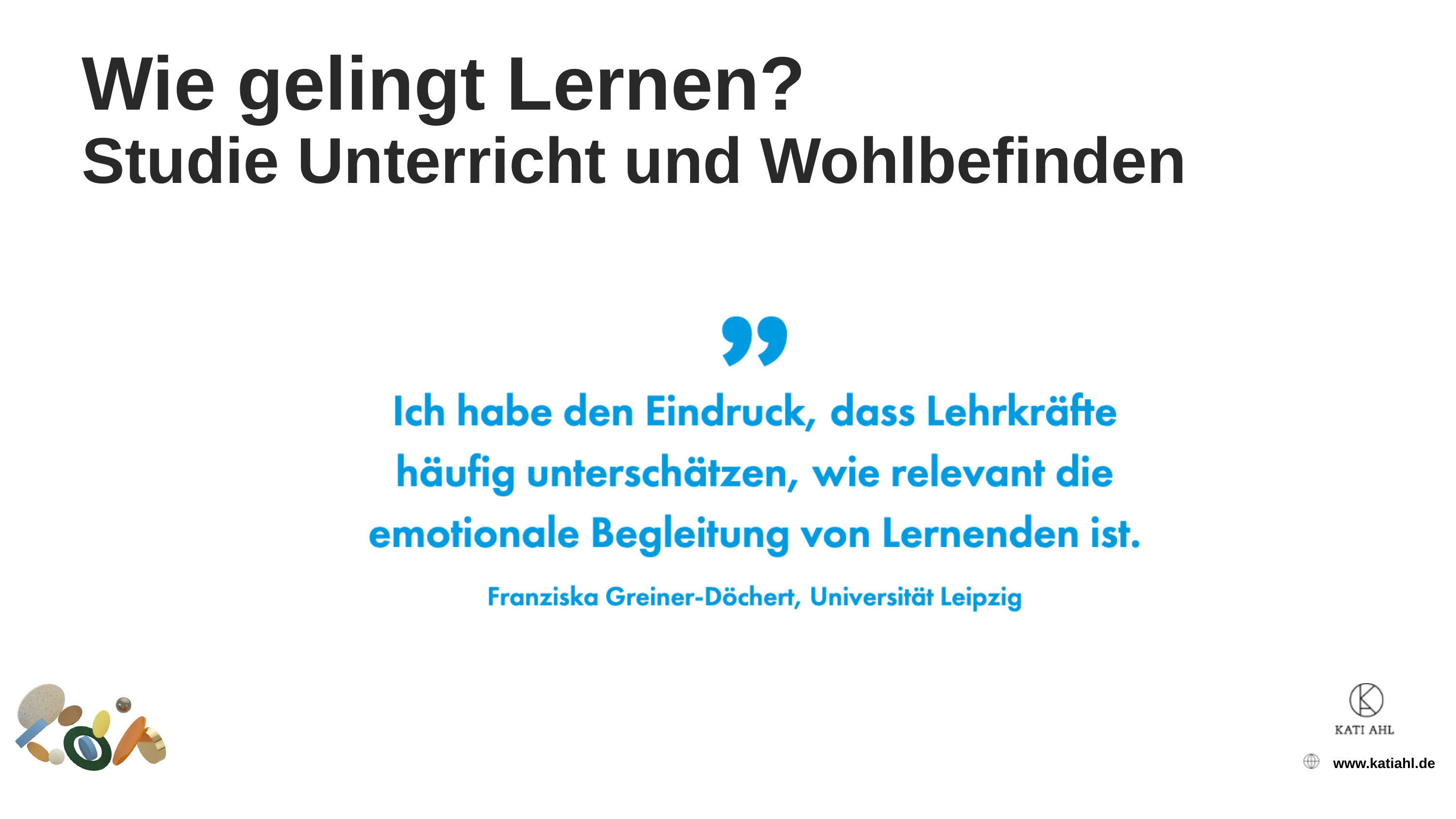

Wie gelingt Lernen?
Studie Unterricht und Wohlbefinden

www.katiahl.de